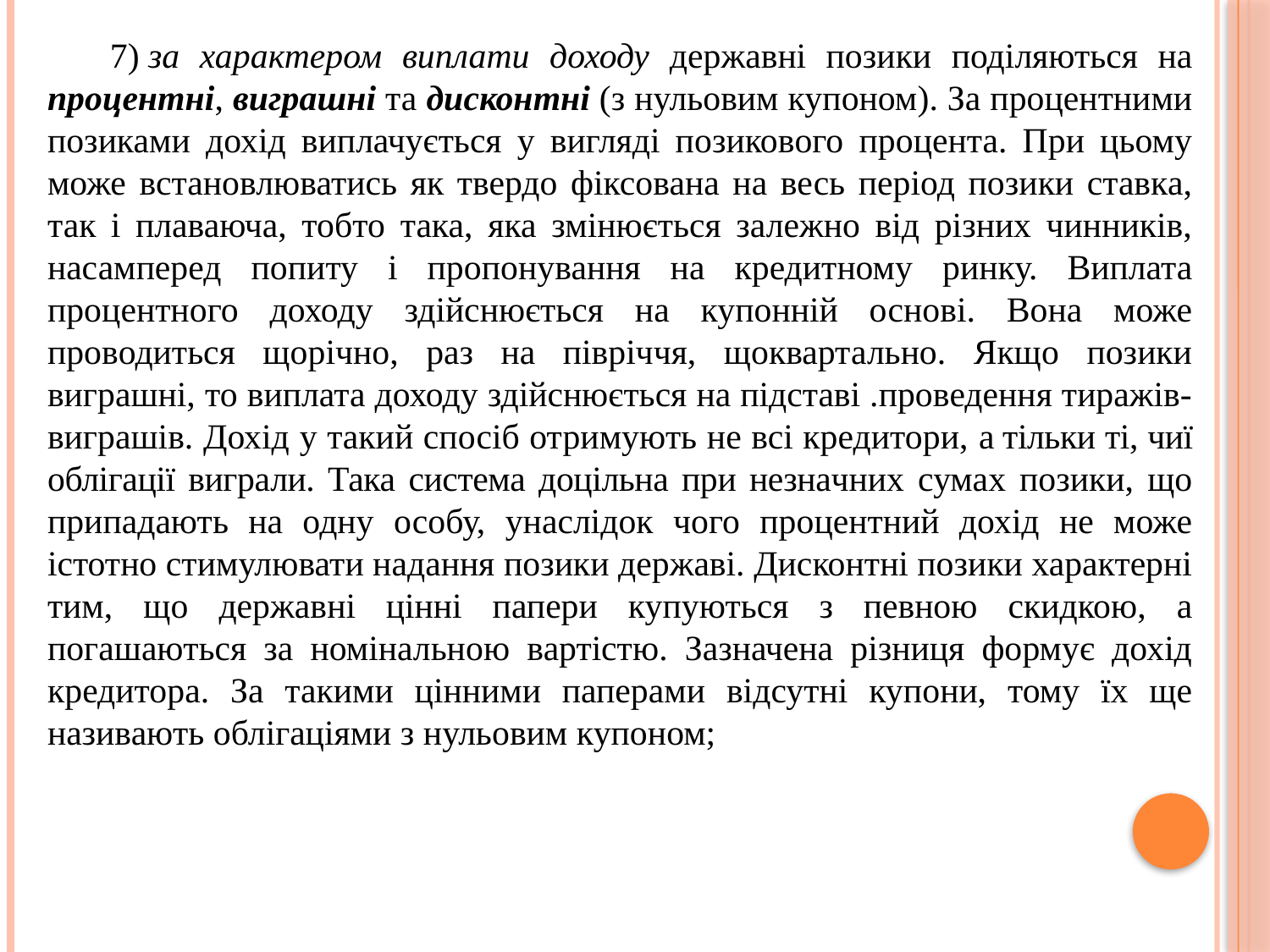

7) за характером виплати доходу державні позики поділяються на процентні, виграшні та дисконтні (з нульовим купоном). За процентними позиками дохід виплачується у вигляді позикового процента. При цьому може встановлюватись як твердо фіксована на весь період позики ставка, так і плаваюча, тобто така, яка змінюється залежно від різних чинників, насамперед попиту і пропонування на кредитному ринку. Виплата процентного доходу здійснюється на купонній основі. Вона може проводиться щорічно, раз на півріччя, щоквартально. Якщо позики виграшні, то виплата доходу здійснюється на підставі .проведення тиражів-виграшів. Дохід у такий спосіб отримують не всі кредитори, а тільки ті, чиї облігації виграли. Така система доцільна при незначних сумах позики, що припадають на одну особу, унаслідок чого процентний дохід не може істотно стимулювати надання позики державі. Дисконтні позики характерні тим, що державні цінні папери купуються з певною скидкою, а погашаються за номінальною вартістю. Зазначена різниця формує дохід кредитора. За такими цінними паперами відсутні купони, тому їх ще називають облігаціями з нульовим купоном;